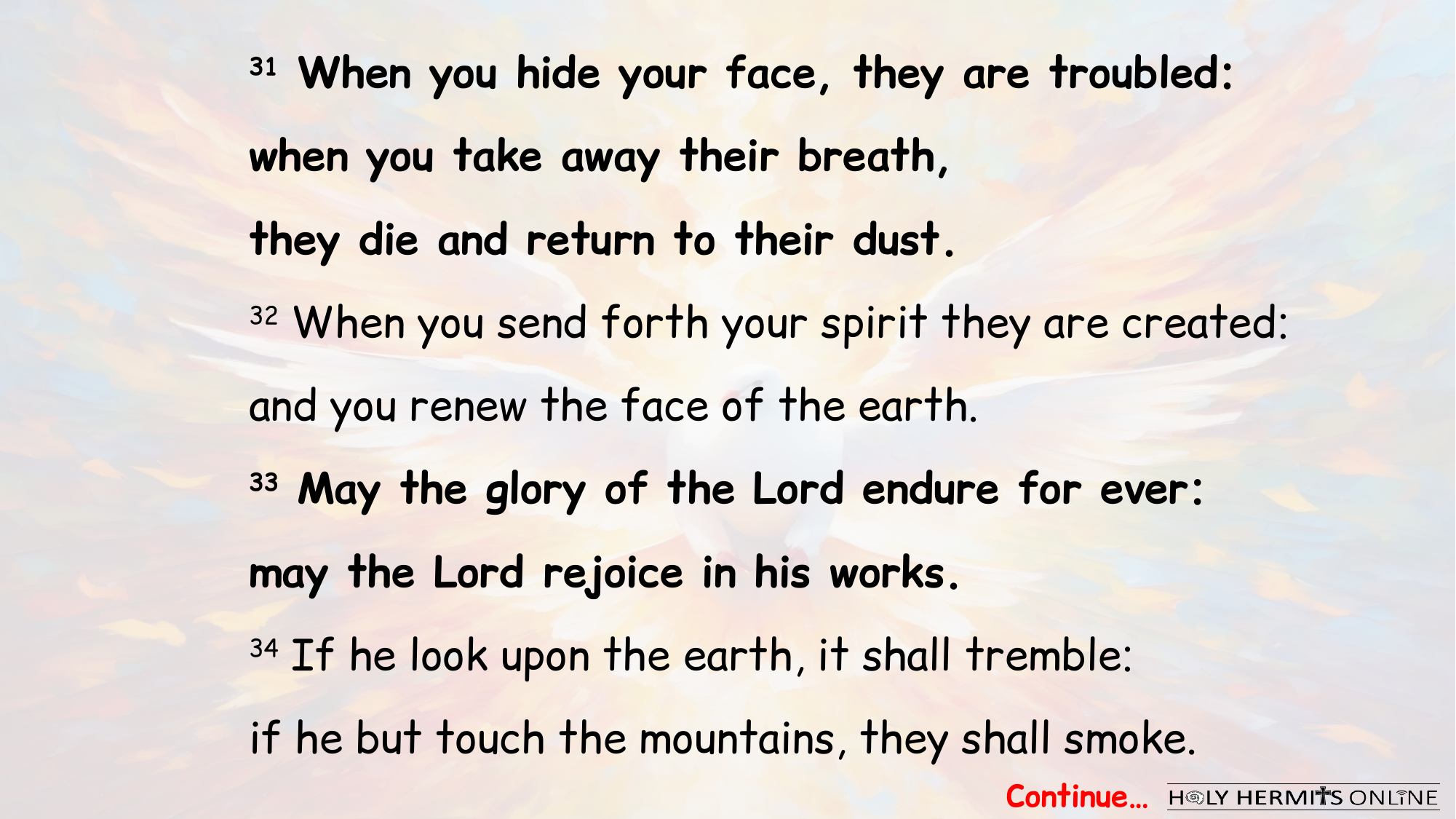

31 When you hide your face, they are troubled:
when you take away their breath,
they die and return to their dust.
32 When you send forth your spirit they are created:
and you renew the face of the earth.
33 May the glory of the Lord endure for ever:
may the Lord rejoice in his works.
34 If he look upon the earth, it shall tremble:
if he but touch the mountains, they shall smoke.

Continue…